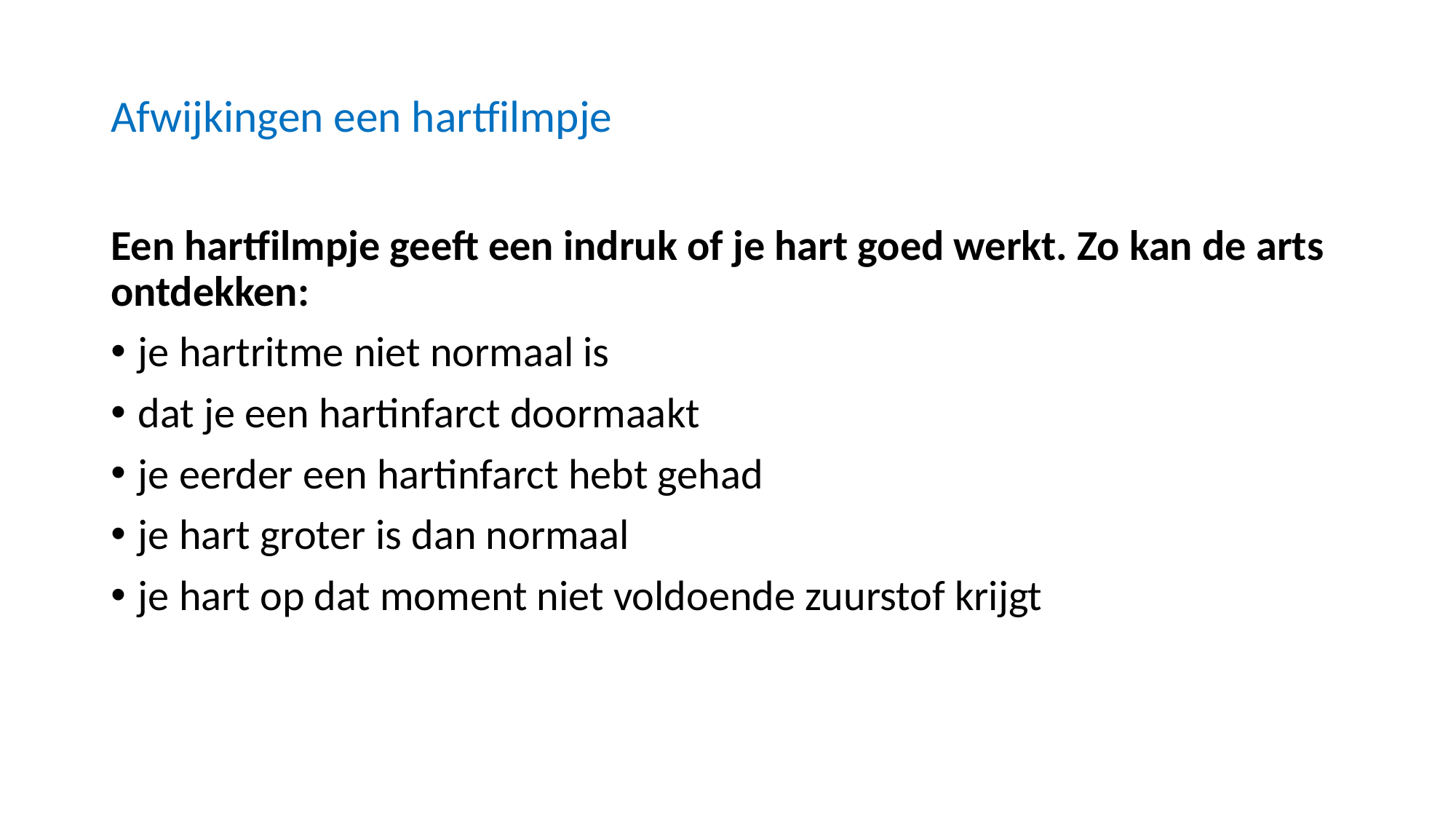

# Afwijkingen een hartfilmpje
Een hartfilmpje geeft een indruk of je hart goed werkt. Zo kan de arts ontdekken:
je hartritme niet normaal is
dat je een hartinfarct doormaakt
je eerder een hartinfarct hebt gehad
je hart groter is dan normaal
je hart op dat moment niet voldoende zuurstof krijgt